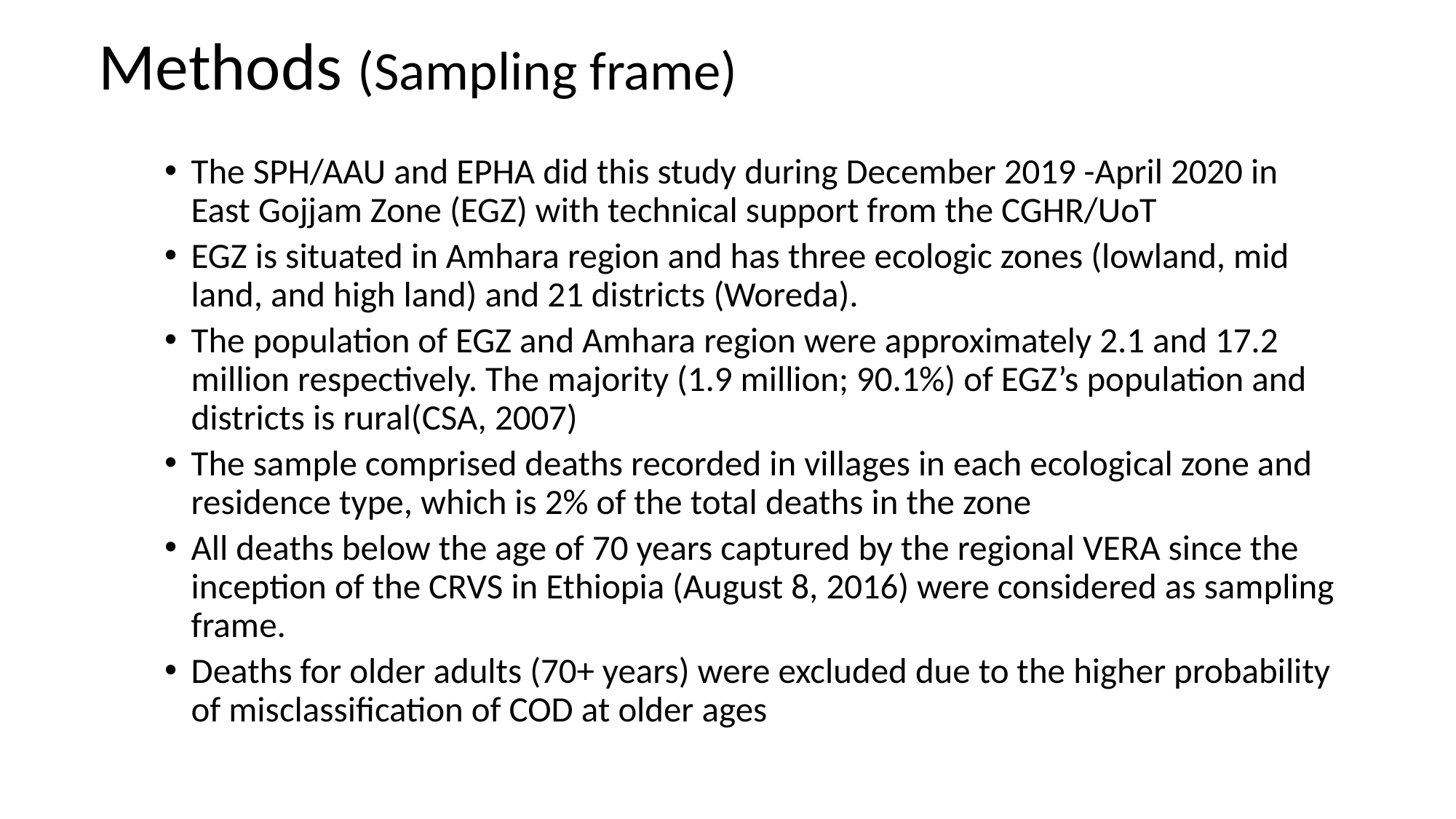

# Methods (Sampling frame)
The SPH/AAU and EPHA did this study during December 2019 -April 2020 in East Gojjam Zone (EGZ) with technical support from the CGHR/UoT
EGZ is situated in Amhara region and has three ecologic zones (lowland, mid land, and high land) and 21 districts (Woreda).
The population of EGZ and Amhara region were approximately 2.1 and 17.2 million respectively. The majority (1.9 million; 90.1%) of EGZ’s population and districts is rural(CSA, 2007)
The sample comprised deaths recorded in villages in each ecological zone and residence type, which is 2% of the total deaths in the zone
All deaths below the age of 70 years captured by the regional VERA since the inception of the CRVS in Ethiopia (August 8, 2016) were considered as sampling frame.
Deaths for older adults (70+ years) were excluded due to the higher probability of misclassification of COD at older ages